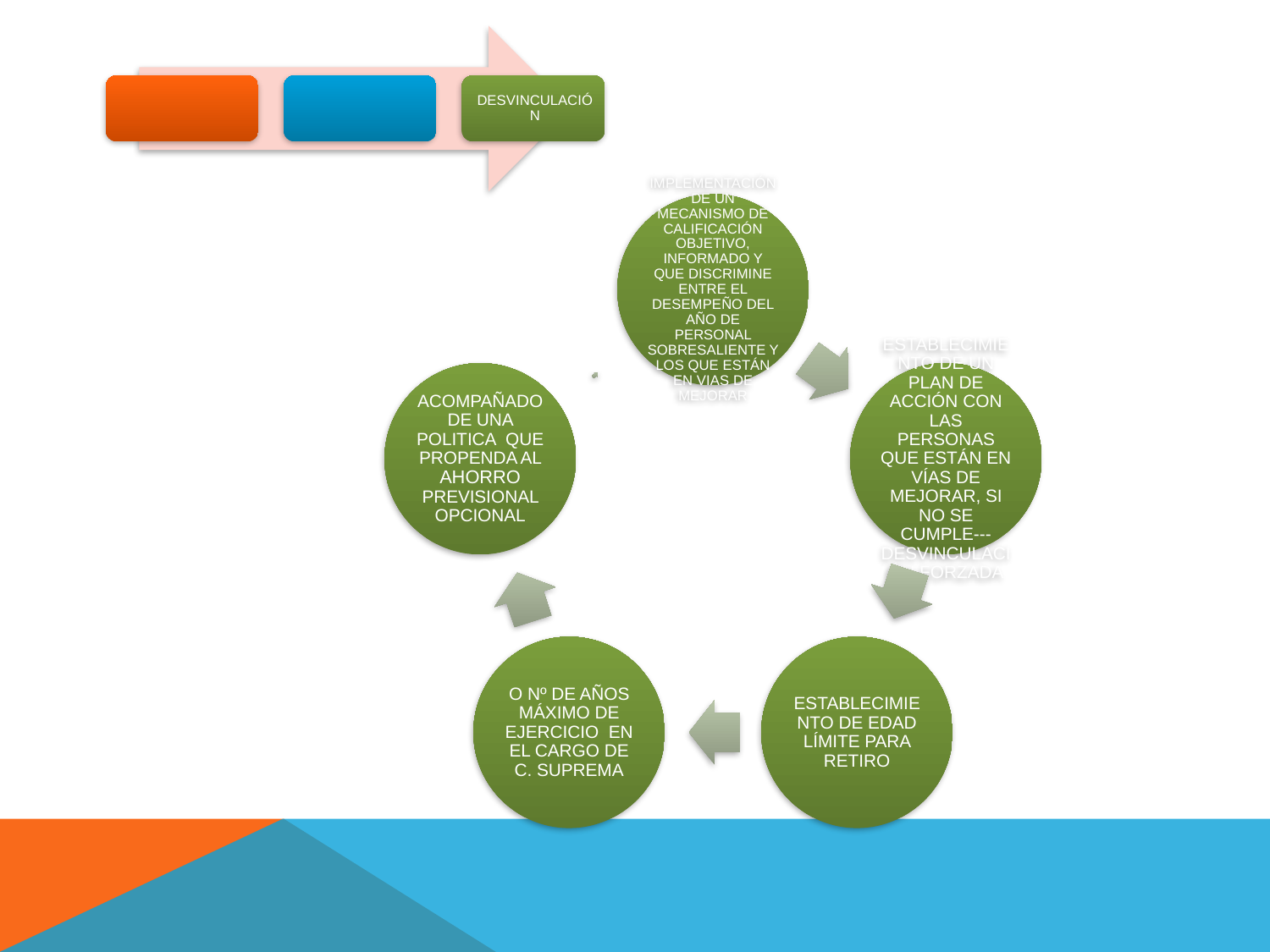

DESVINCULACIÓN
IMPLEMENTACIÓN DE UN MECANISMO DE CALIFICACIÓN OBJETIVO, INFORMADO Y QUE DISCRIMINE ENTRE EL DESEMPEÑO DEL AÑO DE PERSONAL SOBRESALIENTE Y LOS QUE ESTÁN EN VIAS DE MEJORAR

ESTABLECIMIENTO DE UN PLAN DE ACCIÓN CON LAS PERSONAS QUE ESTÁN EN VÍAS DE MEJORAR, SI NO SE CUMPLE---DESVINCULACIÓN FORZADA

ESTABLECIMIENTO DE EDAD LÍMITE PARA RETIRO

O Nº DE AÑOS MÁXIMO DE EJERCICIO  EN EL CARGO DE C. SUPREMA

ACOMPAÑADO DE UNA POLITICA  QUE PROPENDA AL AHORRO PREVISIONAL OPCIONAL